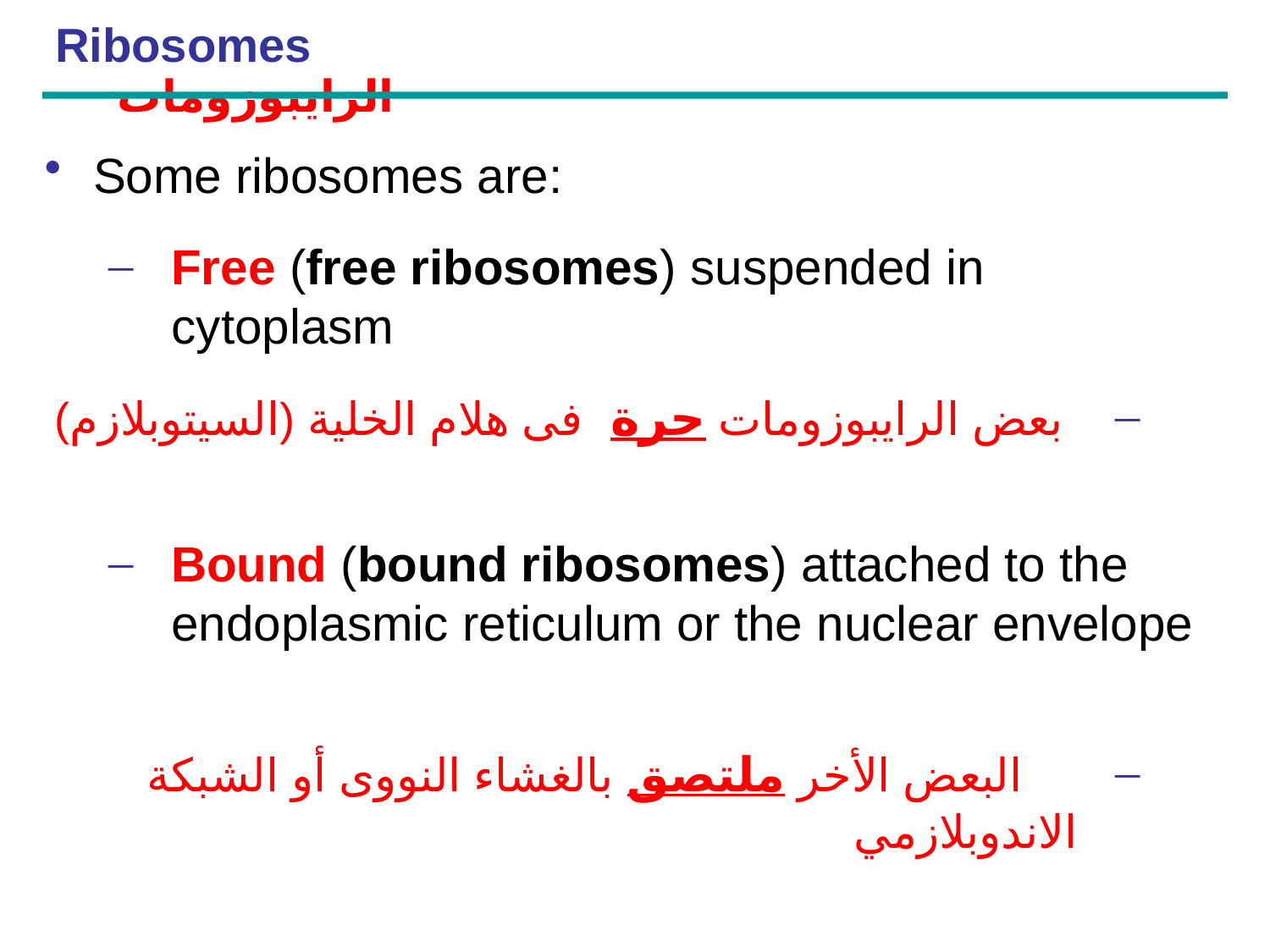

# Ribosomes						  الرايبوزومات

Some ribosomes are:
Free (free ribosomes) suspended in cytoplasm
 بعض الرايبوزومات حرة  فى هلام الخلية (السيتوبلازم)
Bound (bound ribosomes) attached to the endoplasmic reticulum or the nuclear envelope
    البعض الأخر ملتصق بالغشاء النووى أو الشبكة الاندوبلازمي